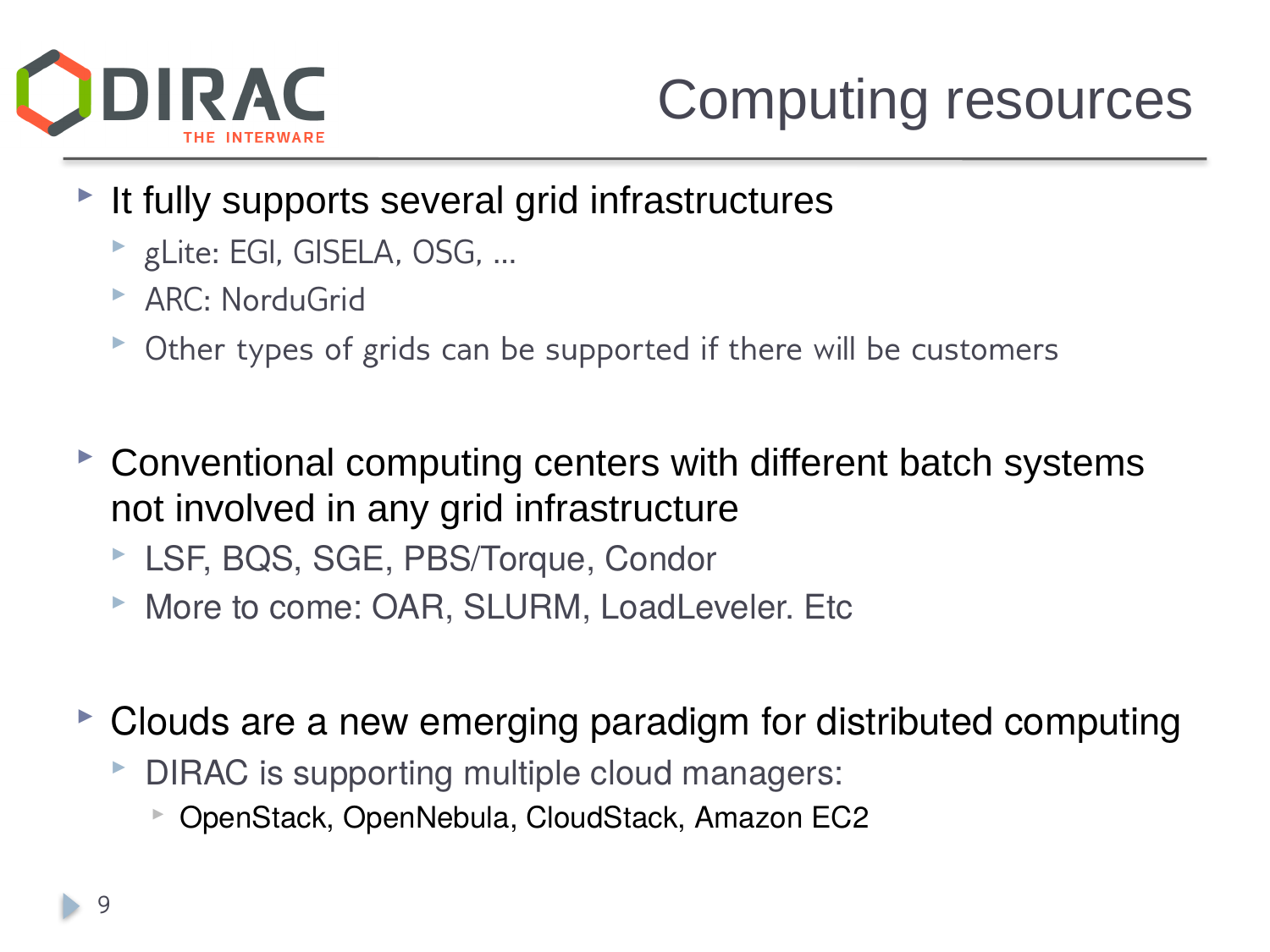

# Computing resources
It fully supports several grid infrastructures
gLite: EGI, GISELA, OSG, …
ARC: NorduGrid
Other types of grids can be supported if there will be customers

Conventional computing centers with different batch systems not involved in any grid infrastructure
LSF, BQS, SGE, PBS/Torque, Condor
More to come: OAR, SLURM, LoadLeveler. Etc

Clouds are a new emerging paradigm for distributed computing
DIRAC is supporting multiple cloud managers:
OpenStack, OpenNebula, CloudStack, Amazon EC2

9